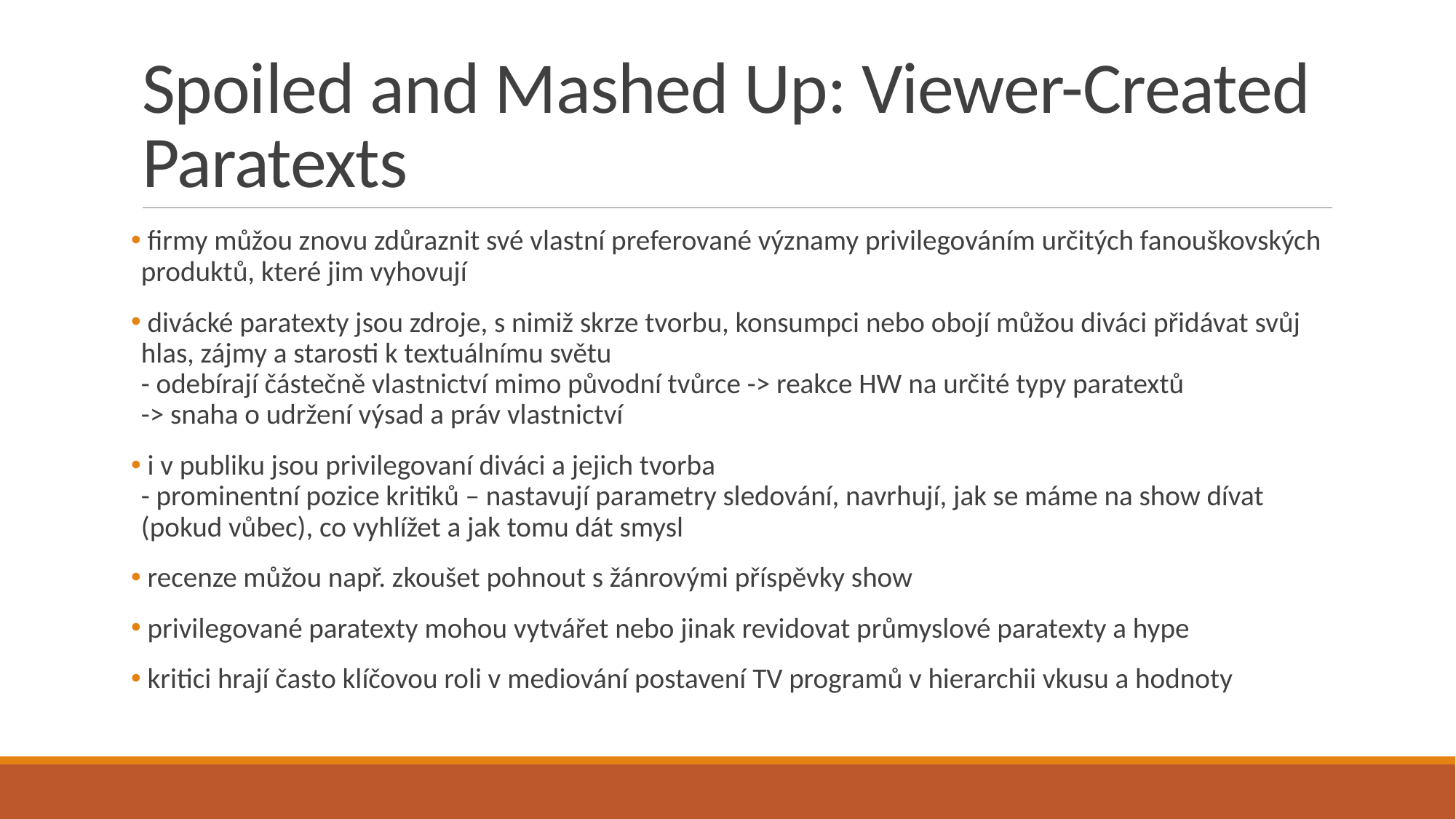

# Spoiled and Mashed Up: Viewer-Created Paratexts
 firmy můžou znovu zdůraznit své vlastní preferované významy privilegováním určitých fanouškovských produktů, které jim vyhovují
 divácké paratexty jsou zdroje, s nimiž skrze tvorbu, konsumpci nebo obojí můžou diváci přidávat svůj hlas, zájmy a starosti k textuálnímu světu
- odebírají částečně vlastnictví mimo původní tvůrce -> reakce HW na určité typy paratextů
-> snaha o udržení výsad a práv vlastnictví
 i v publiku jsou privilegovaní diváci a jejich tvorba
- prominentní pozice kritiků – nastavují parametry sledování, navrhují, jak se máme na show dívat (pokud vůbec), co vyhlížet a jak tomu dát smysl
 recenze můžou např. zkoušet pohnout s žánrovými příspěvky show
 privilegované paratexty mohou vytvářet nebo jinak revidovat průmyslové paratexty a hype
 kritici hrají často klíčovou roli v mediování postavení TV programů v hierarchii vkusu a hodnoty